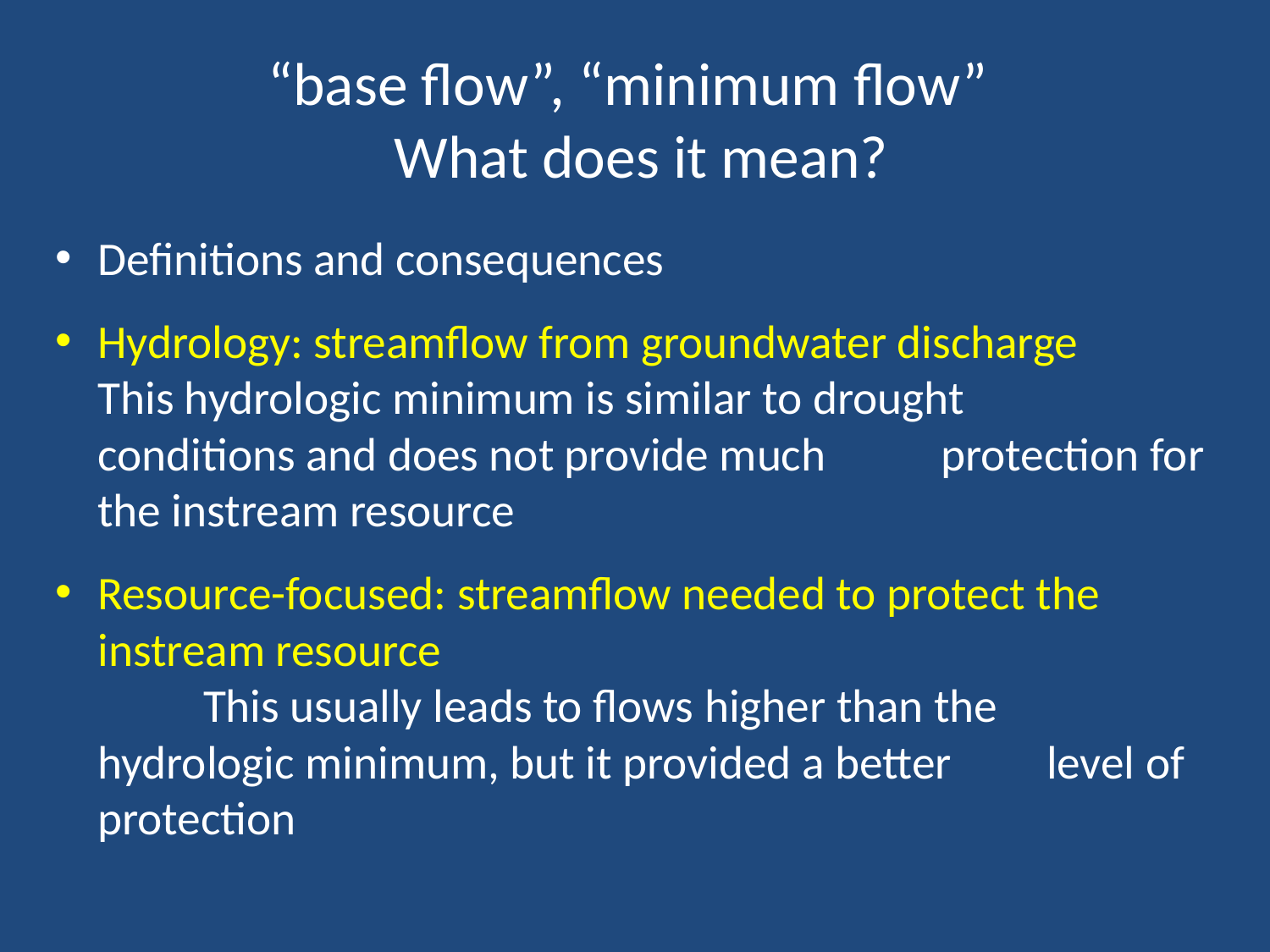

# “base flow”, “minimum flow” What does it mean?
Definitions and consequences
Hydrology: streamflow from groundwater discharge  	This hydrologic minimum is similar to drought 	conditions and does not provide much 	protection for the instream resource
Resource-focused: streamflow needed to protect the instream resource
	This usually leads to flows higher than the 	hydrologic minimum, but it provided a better 	level of protection